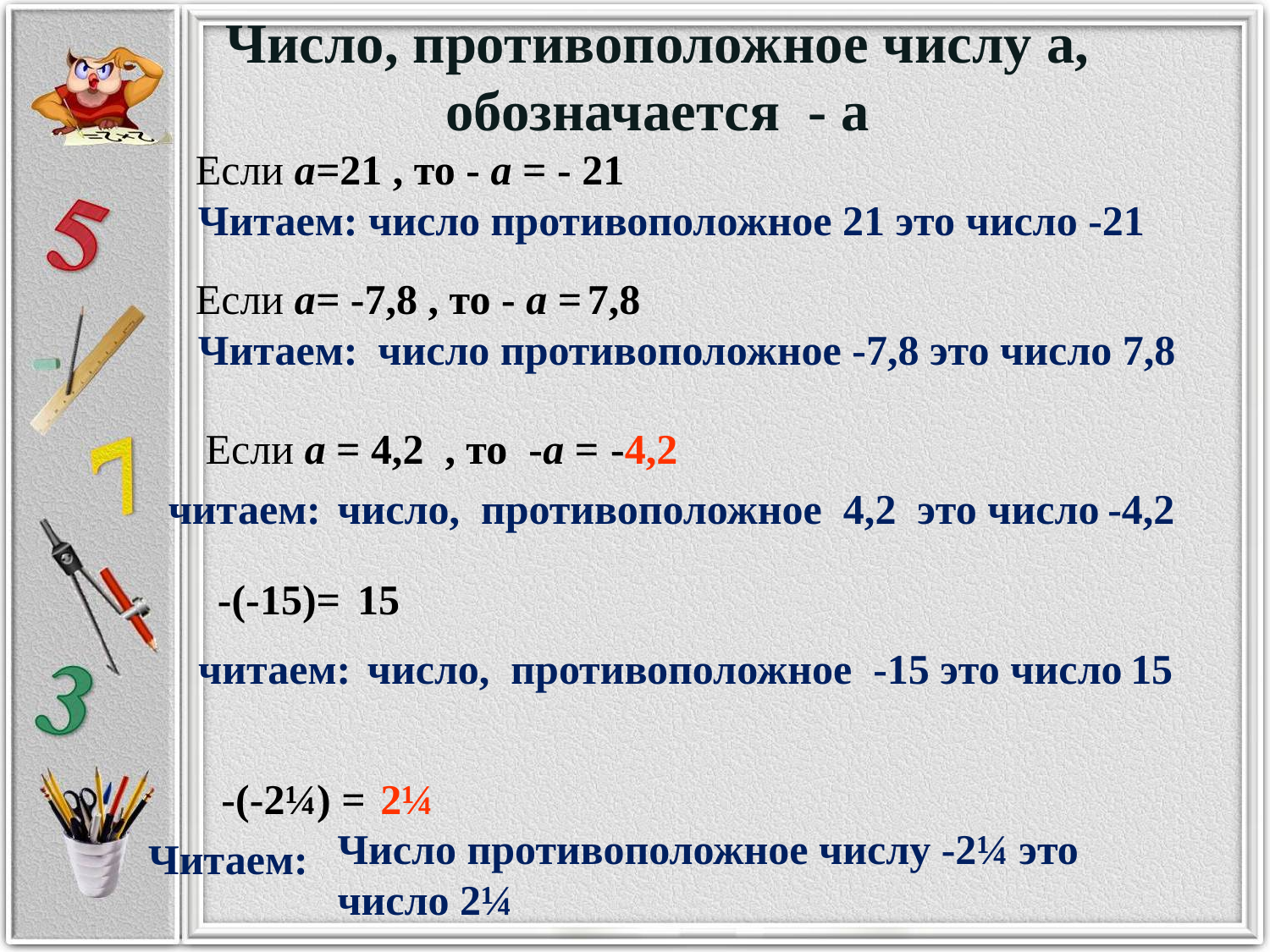

Число, противоположное числу а, обозначается  - а

 Если а=21 , то - а = - 21
 Читаем: число противоположное 21 это число -21
 Если а= -7,8 , то - а =
 Читаем:

 число противоположное -7,8 это число 7,8
7,8
 Если а = 4,2  , то  -а =
-4,2
читаем:
число,  противоположное  4,2  это число -4,2
-(-15)=

15
читаем:
число,  противоположное  -15 это число 15
-(-2¼) =
2¼
Число противоположное числу -2¼ это число 2¼
Читаем: